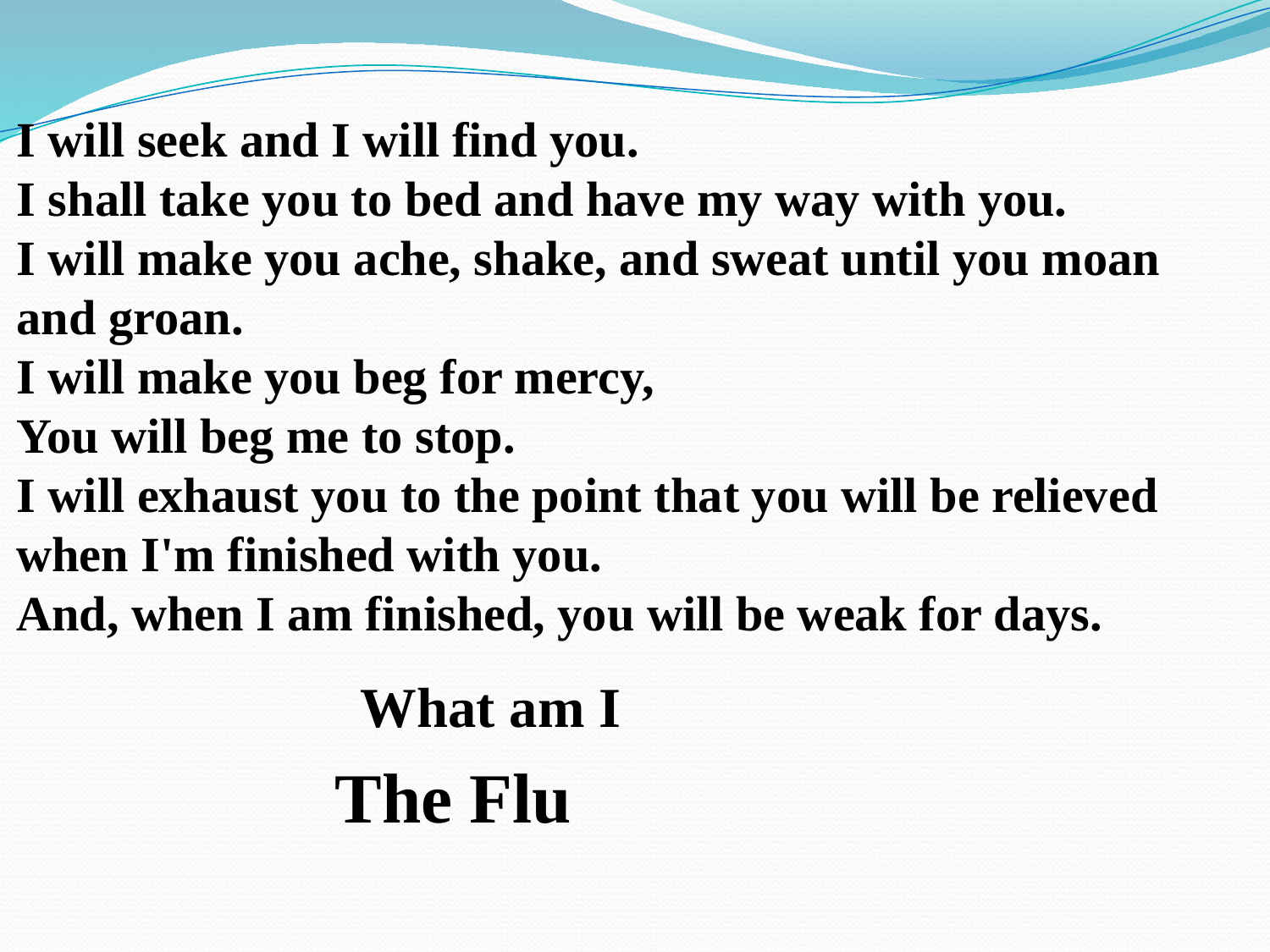

I will seek and I will find you.
I shall take you to bed and have my way with you.
I will make you ache, shake, and sweat until you moan and groan.
I will make you beg for mercy,
You will beg me to stop.
I will exhaust you to the point that you will be relieved when I'm finished with you.
And, when I am finished, you will be weak for days.
What am I
 The Flu